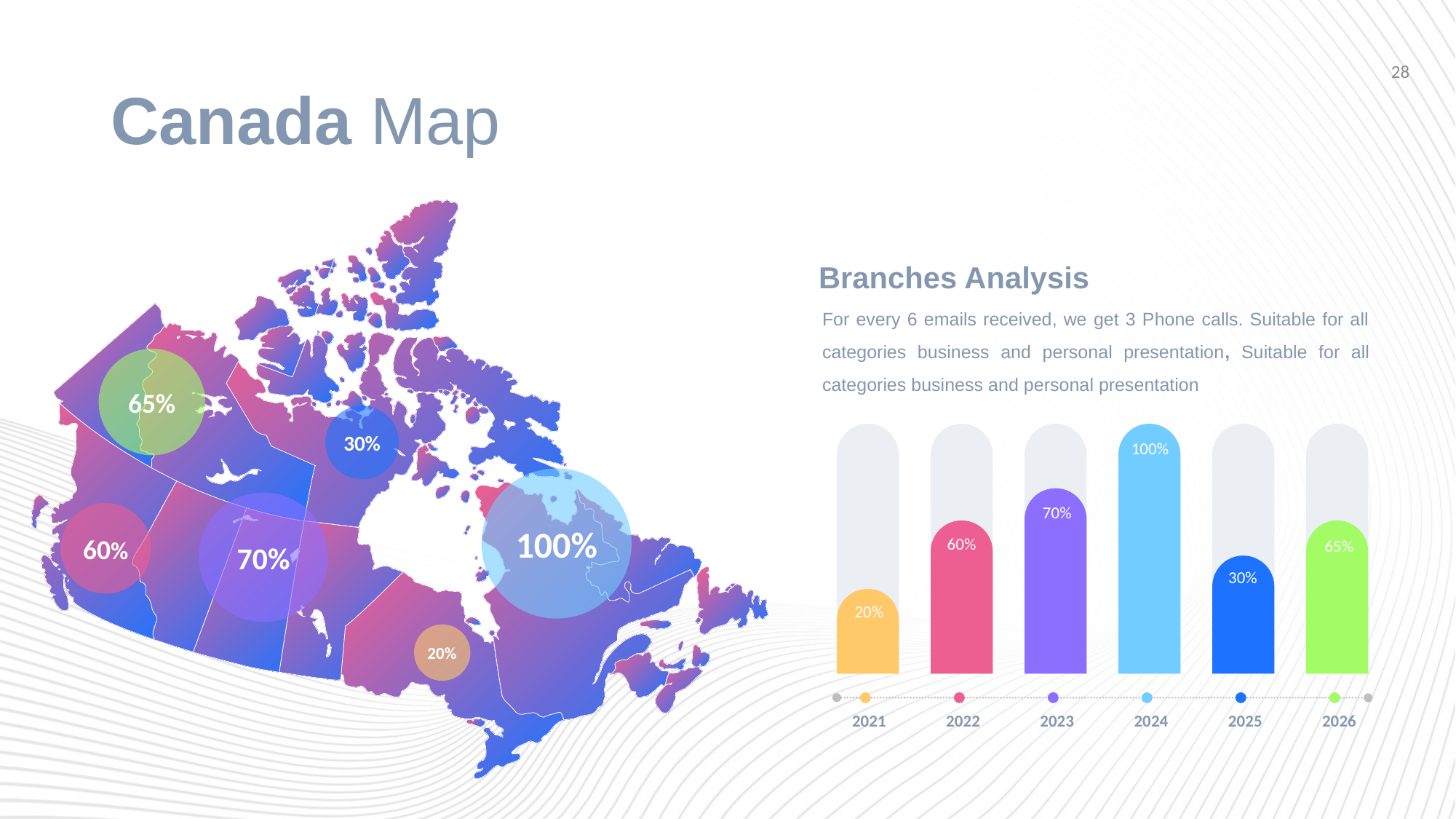

# Canada Map
28

65%

30%

100%

70%

60%

20%
Branches Analysis
For every 6 emails received, we get 3 Phone calls. Suitable for all categories business and personal presentation, Suitable for all categories business and personal presentation

100%

70%

65%

60%

30%

20%

2021
2022
2023
2024
2025
2026